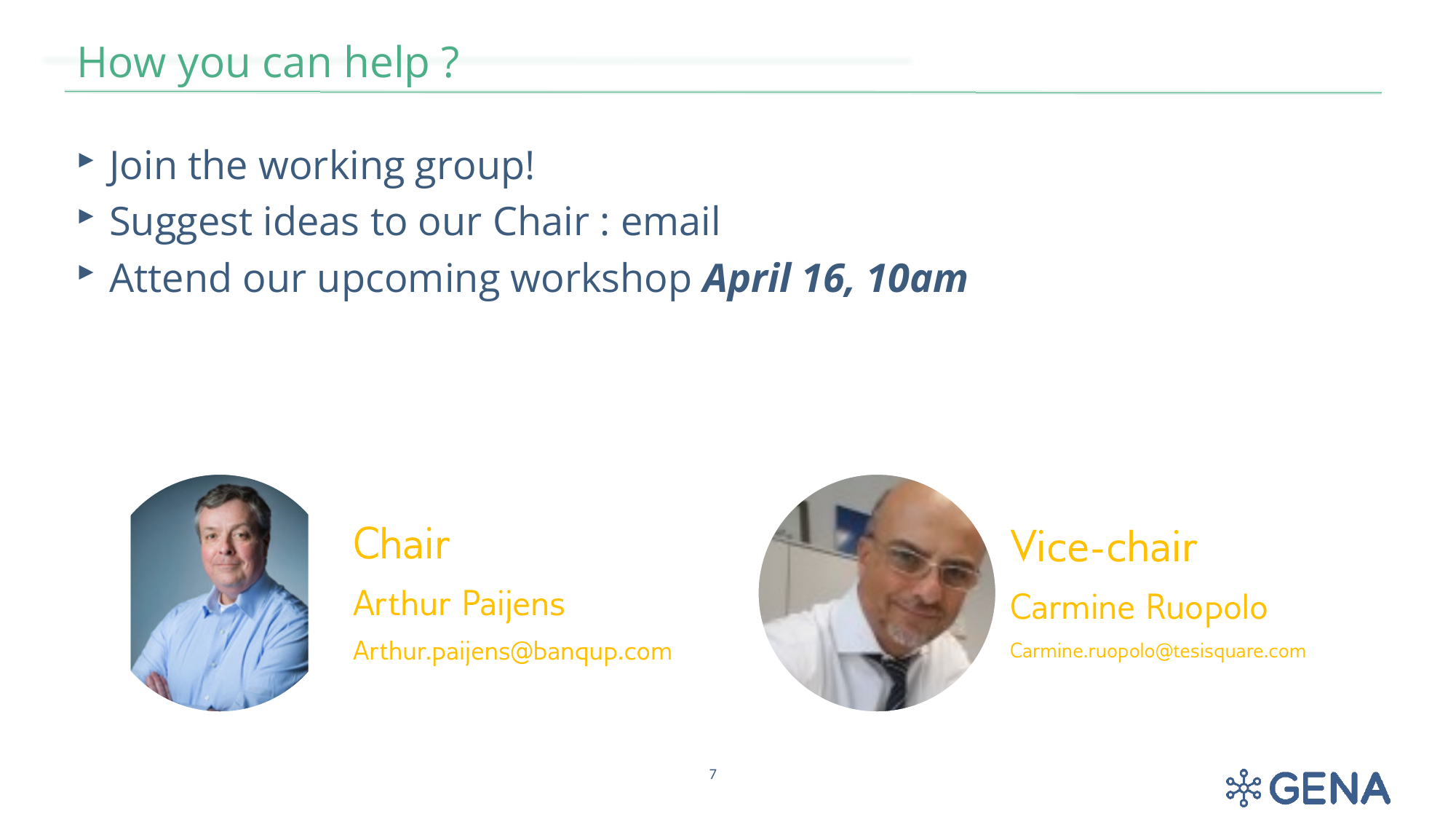

# How you can help ?
Join the working group!
Suggest ideas to our Chair : email
Attend our upcoming workshop April 16, 10am
Chair
Arthur Paijens
Arthur.paijens@banqup.com
Vice-chair
Carmine Ruopolo
Carmine.ruopolo@tesisquare.com